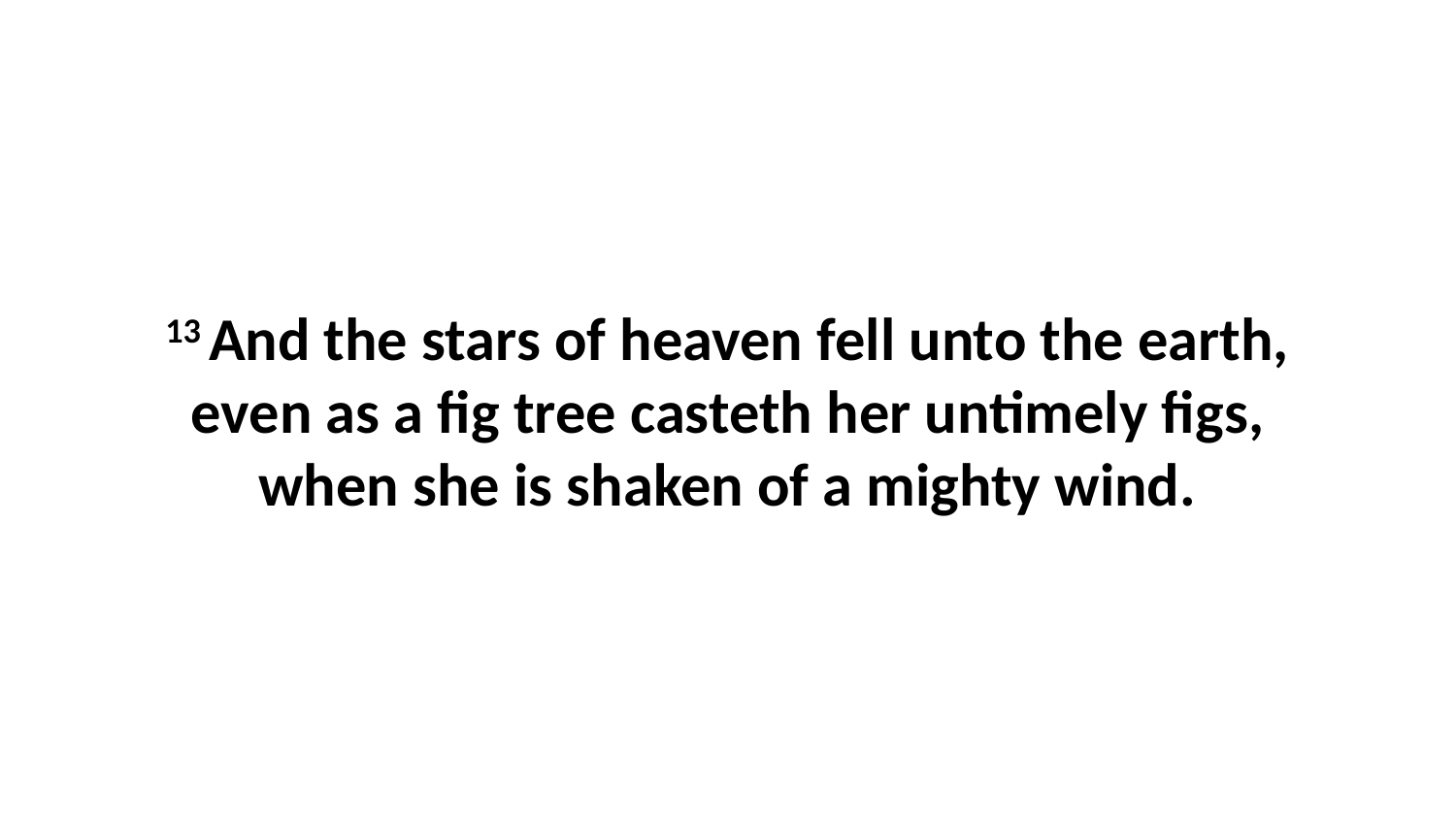

13 And the stars of heaven fell unto the earth, even as a fig tree casteth her untimely figs, when she is shaken of a mighty wind.